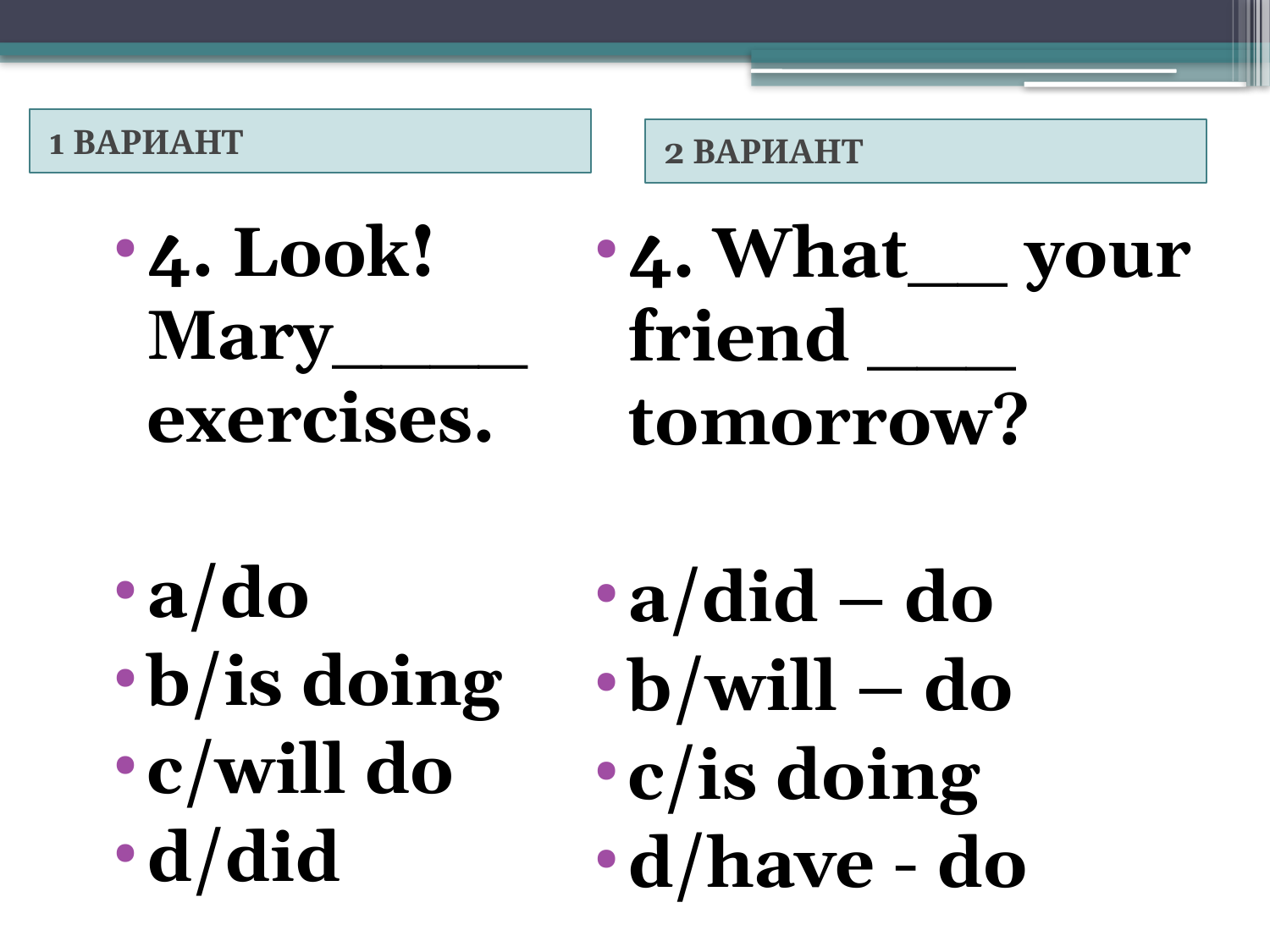

1 ВАРИАНТ
2 ВАРИАНТ
4. Look! Mary____ exercises.

a/do
b/is doing
c/will do
d/did
4. What__ your friend ___ tomorrow?

a/did – do
b/will – do
c/is doing
d/have - do